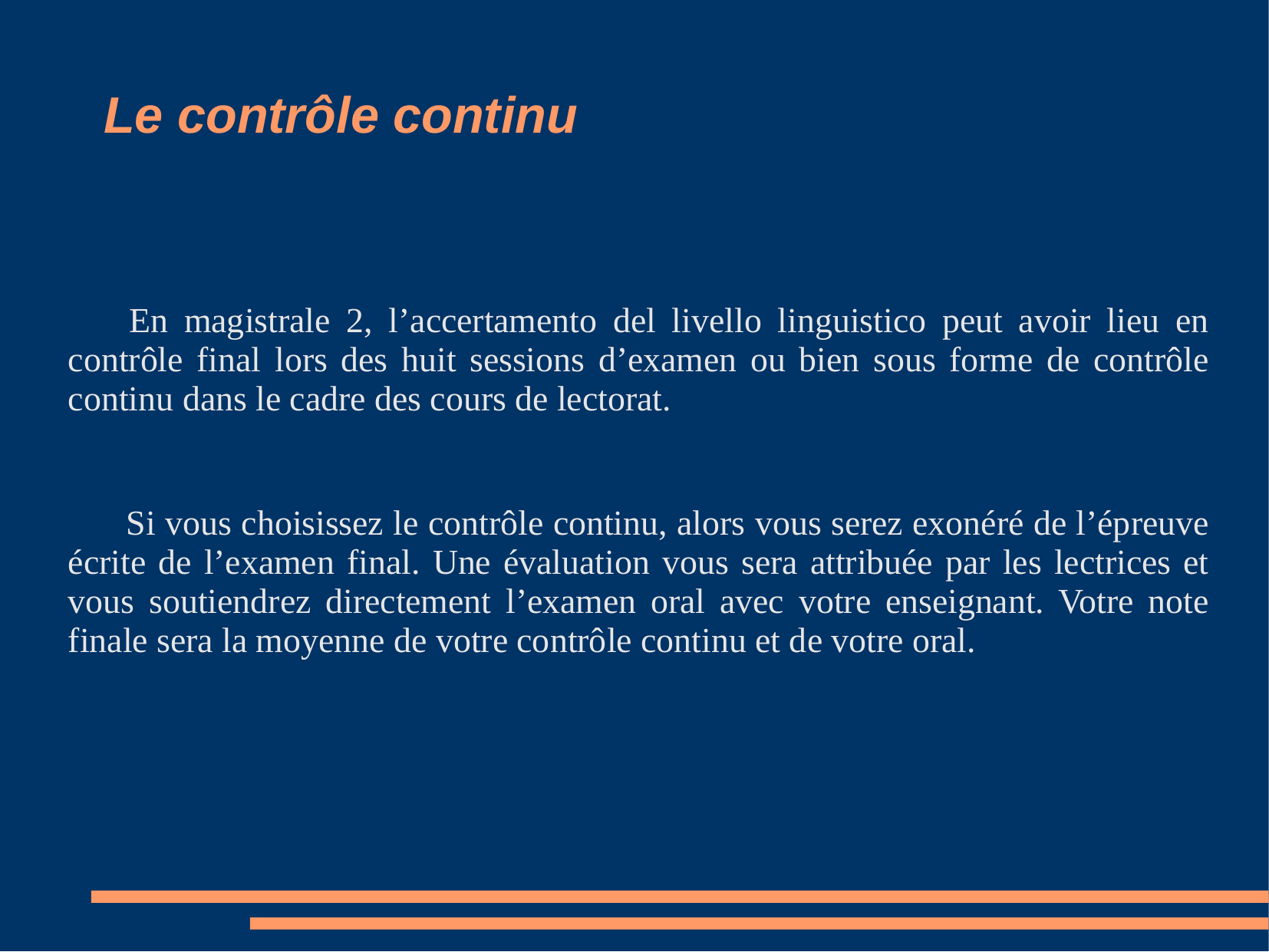

Le contrôle continu
    En magistrale 2, l’accertamento del livello linguistico peut avoir lieu en contrôle final lors des huit sessions d’examen ou bien sous forme de contrôle continu dans le cadre des cours de lectorat.

      Si vous choisissez le contrôle continu, alors vous serez exonéré de l’épreuve écrite de l’examen final. Une évaluation vous sera attribuée par les lectrices et vous soutiendrez directement l’examen oral avec votre enseignant. Votre note finale sera la moyenne de votre contrôle continu et de votre oral.